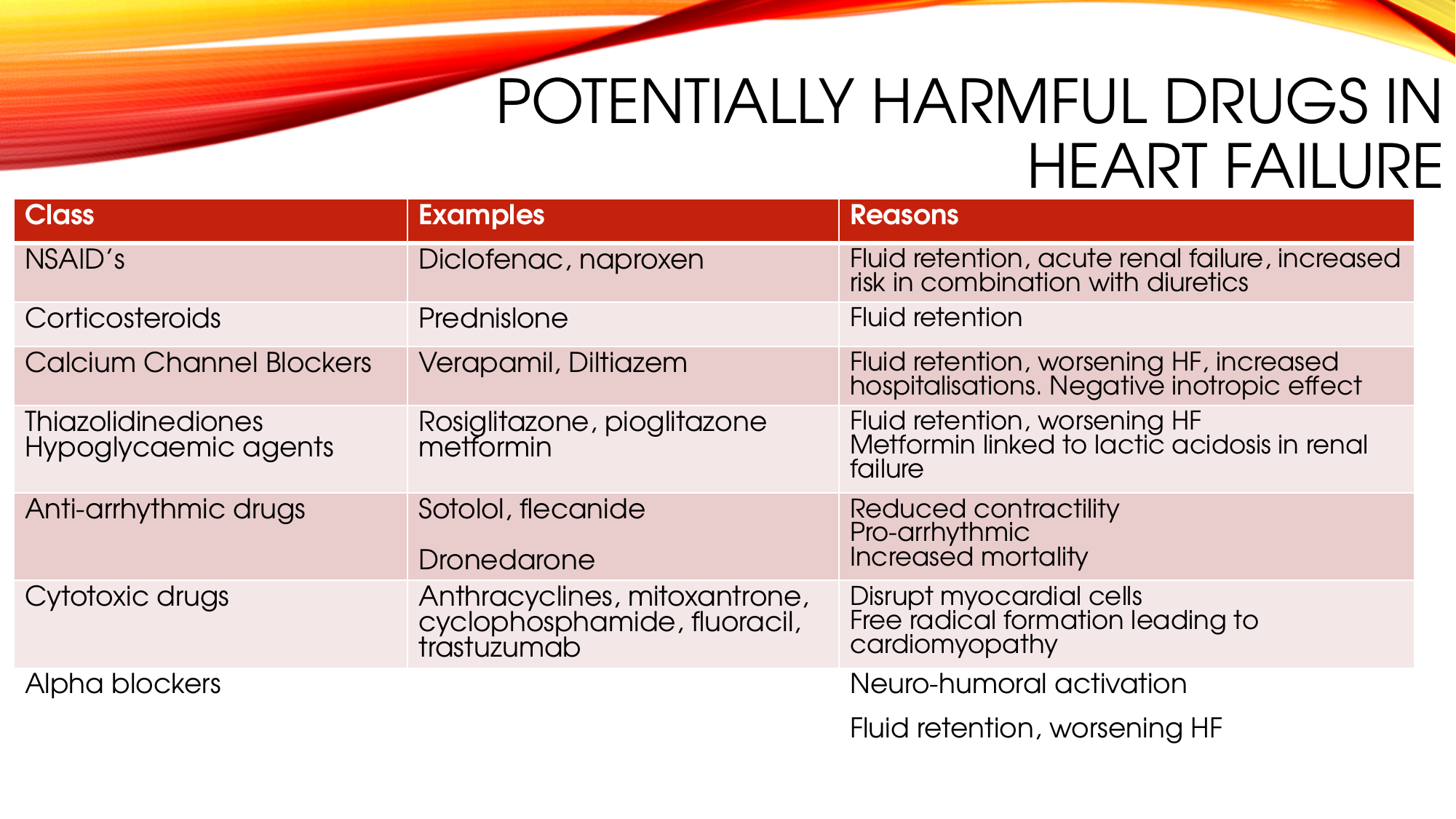

# Potentially harmful drugs in heart failure
| Class | Examples | Reasons |
| --- | --- | --- |
| NSAID’s | Diclofenac, naproxen | Fluid retention, acute renal failure, increased risk in combination with diuretics |
| Corticosteroids | Prednislone | Fluid retention |
| Calcium Channel Blockers | Verapamil, Diltiazem | Fluid retention, worsening HF, increased hospitalisations. Negative inotropic effect |
| Thiazolidinediones Hypoglycaemic agents | Rosiglitazone, pioglitazone metformin | Fluid retention, worsening HF Metformin linked to lactic acidosis in renal failure |
| Anti-arrhythmic drugs | Sotolol, flecanide Dronedarone | Reduced contractility Pro-arrhythmic Increased mortality |
| Cytotoxic drugs | Anthracyclines, mitoxantrone, cyclophosphamide, fluoracil, trastuzumab | Disrupt myocardial cells Free radical formation leading to cardiomyopathy |
| Alpha blockers |  | Neuro-humoral activation |
|  |  | Fluid retention, worsening HF |